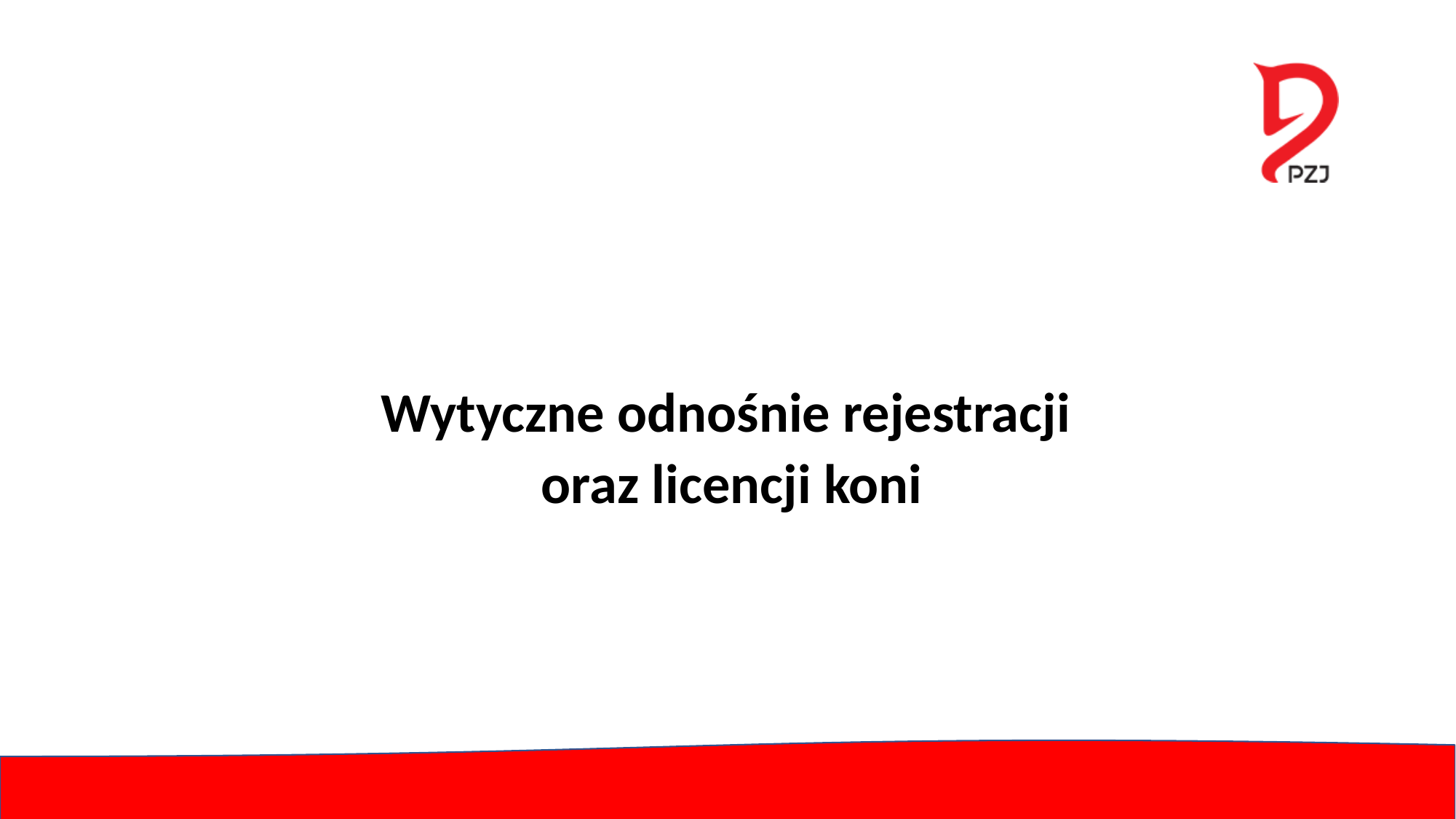

# Wytyczne odnośnie rejestracji oraz licencji koni